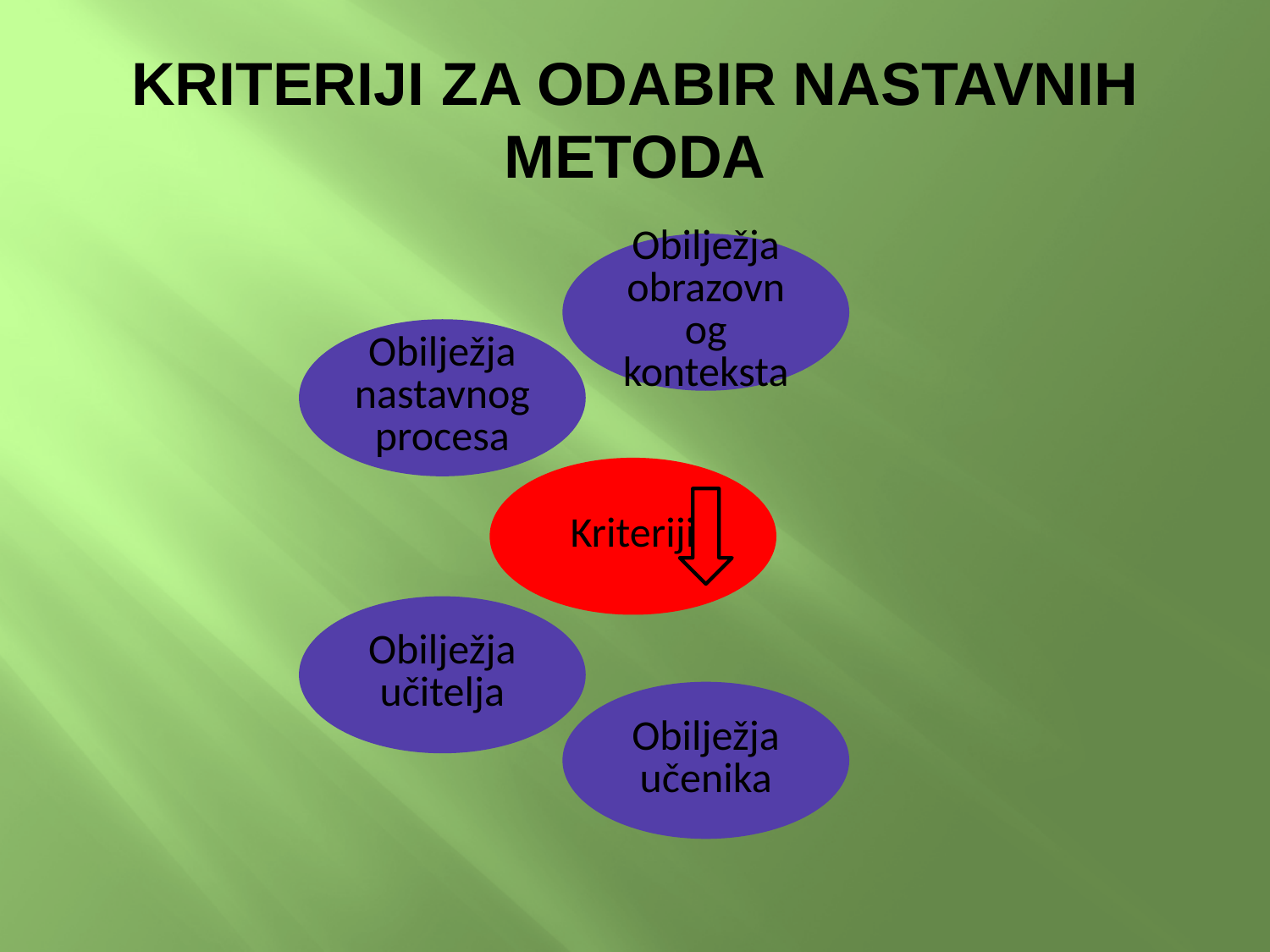

# KRITERIJI ZA ODABIR NASTAVNIH METODA
Kriteriji
Obilježja učenika
Obilježja učitelja
Obilježja nastavnog procesa
Obilježja obrazovnog konteksta